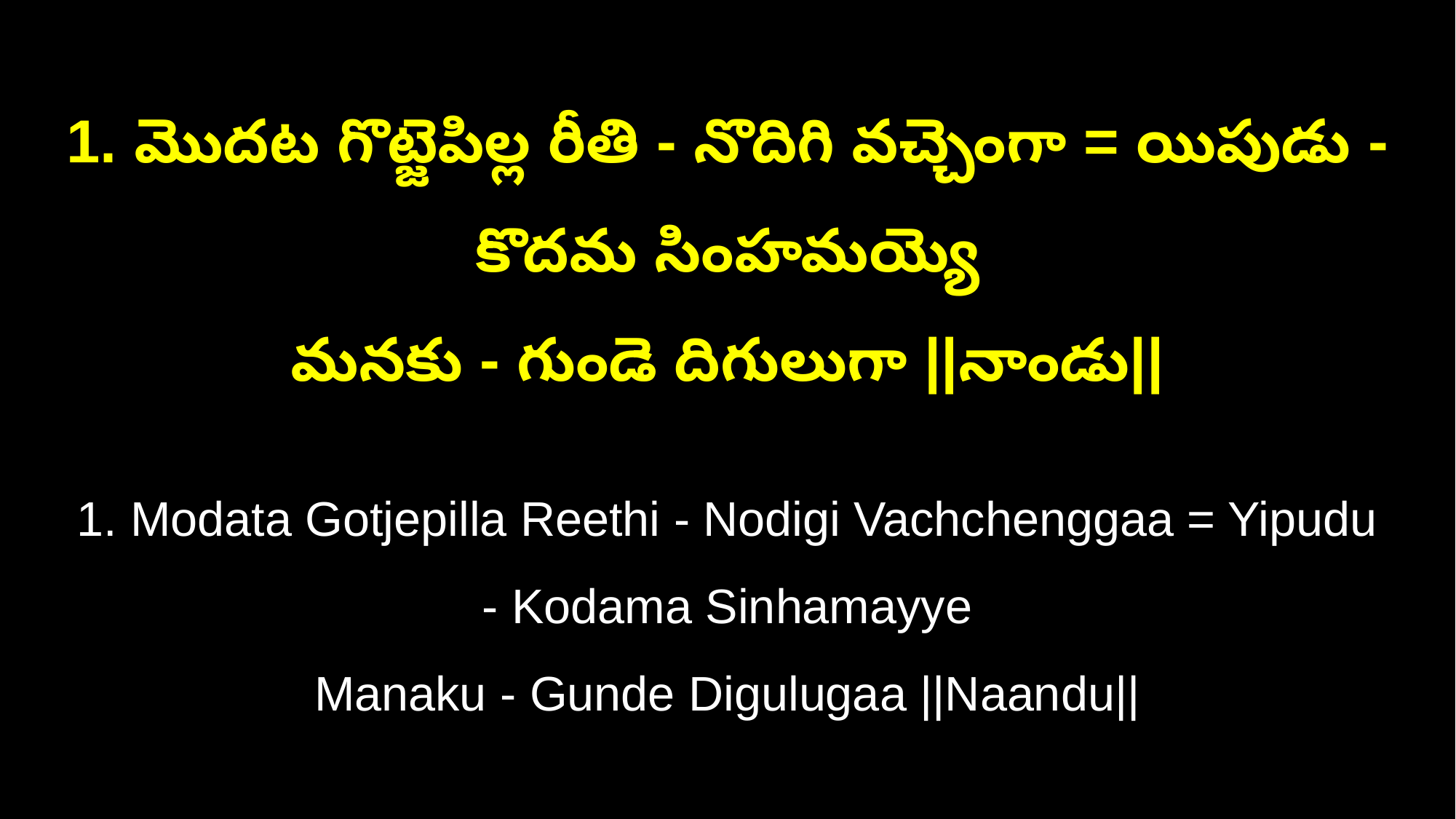

1. మొదట గొట్జెపిల్ల రీతి - నొదిగి వచ్చెంగా = యిపుడు - కొదమ సింహమయ్యె
మనకు - గుండె దిగులుగా ||నాండు||
1. Modata Gotjepilla Reethi - Nodigi Vachchenggaa = Yipudu - Kodama Sinhamayye
Manaku - Gunde Digulugaa ||Naandu||